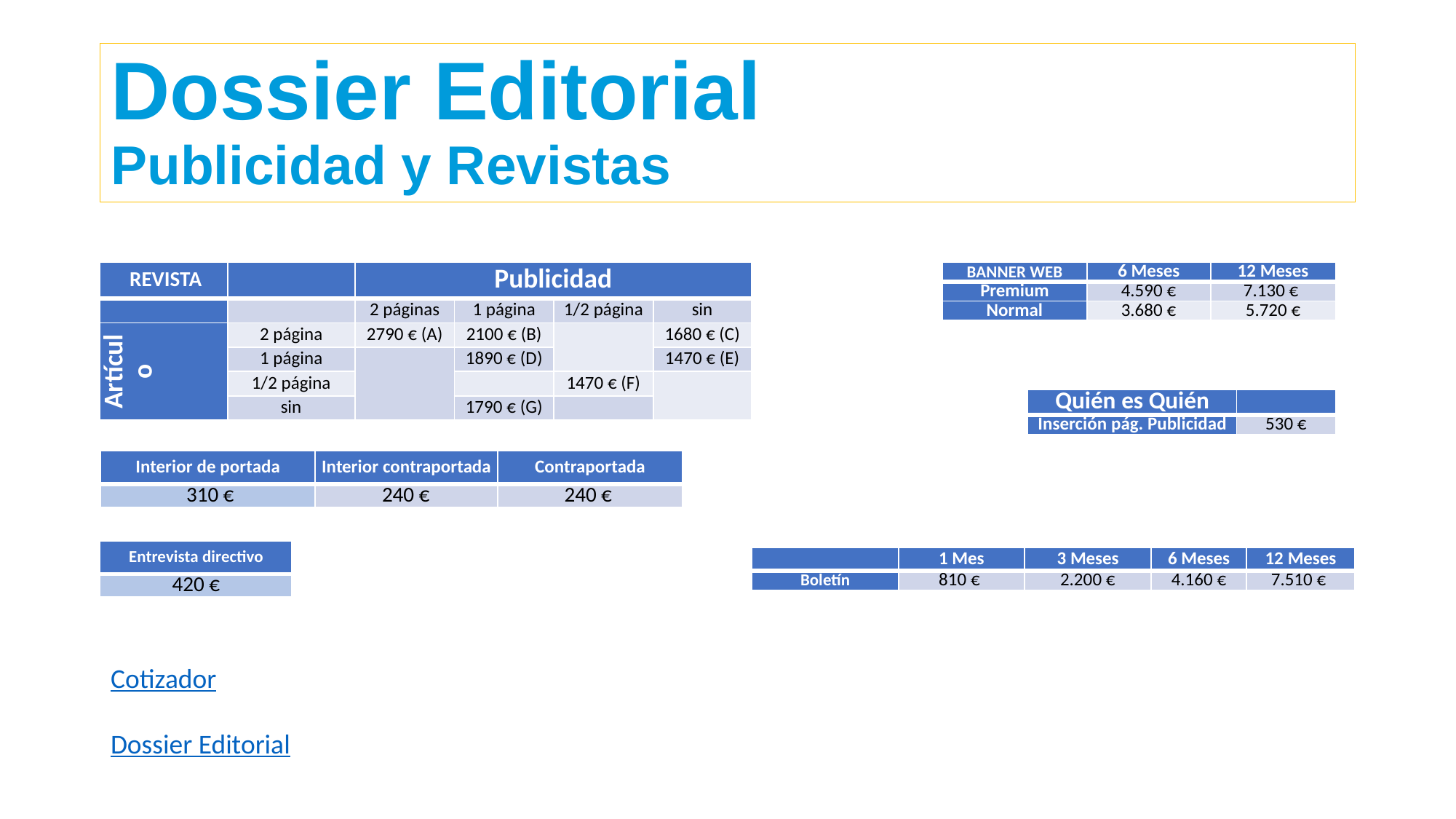

# Dossier Editorial Publicidad y Revistas
| REVISTA |  | Publicidad |  |  |  |
| --- | --- | --- | --- | --- | --- |
|  |  | 2 páginas | 1 página | 1/2 página | sin |
| Artículo | 2 página | 2790 € (A) | 2100 € (B) |  | 1680 € (C) |
|  | 1 página |  | 1890 € (D) |  | 1470 € (E) |
|  | 1/2 página |  |  | 1470 € (F) |  |
|  | sin |  | 1790 € (G) |  |  |
| BANNER WEB | 6 Meses | 12 Meses |
| --- | --- | --- |
| Premium | 4.590 € | 7.130 € |
| Normal | 3.680 € | 5.720 € |
| Quién es Quién |  |
| --- | --- |
| Inserción pág. Publicidad | 530 € |
| Interior de portada | Interior contraportada | Contraportada |
| --- | --- | --- |
| 310 € | 240 € | 240 € |
| Entrevista directivo |
| --- |
| 420 € |
|  | 1 Mes | 3 Meses | 6 Meses | 12 Meses |
| --- | --- | --- | --- | --- |
| Boletín | 810 € | 2.200 € | 4.160 € | 7.510 € |
Cotizador

Dossier Editorial